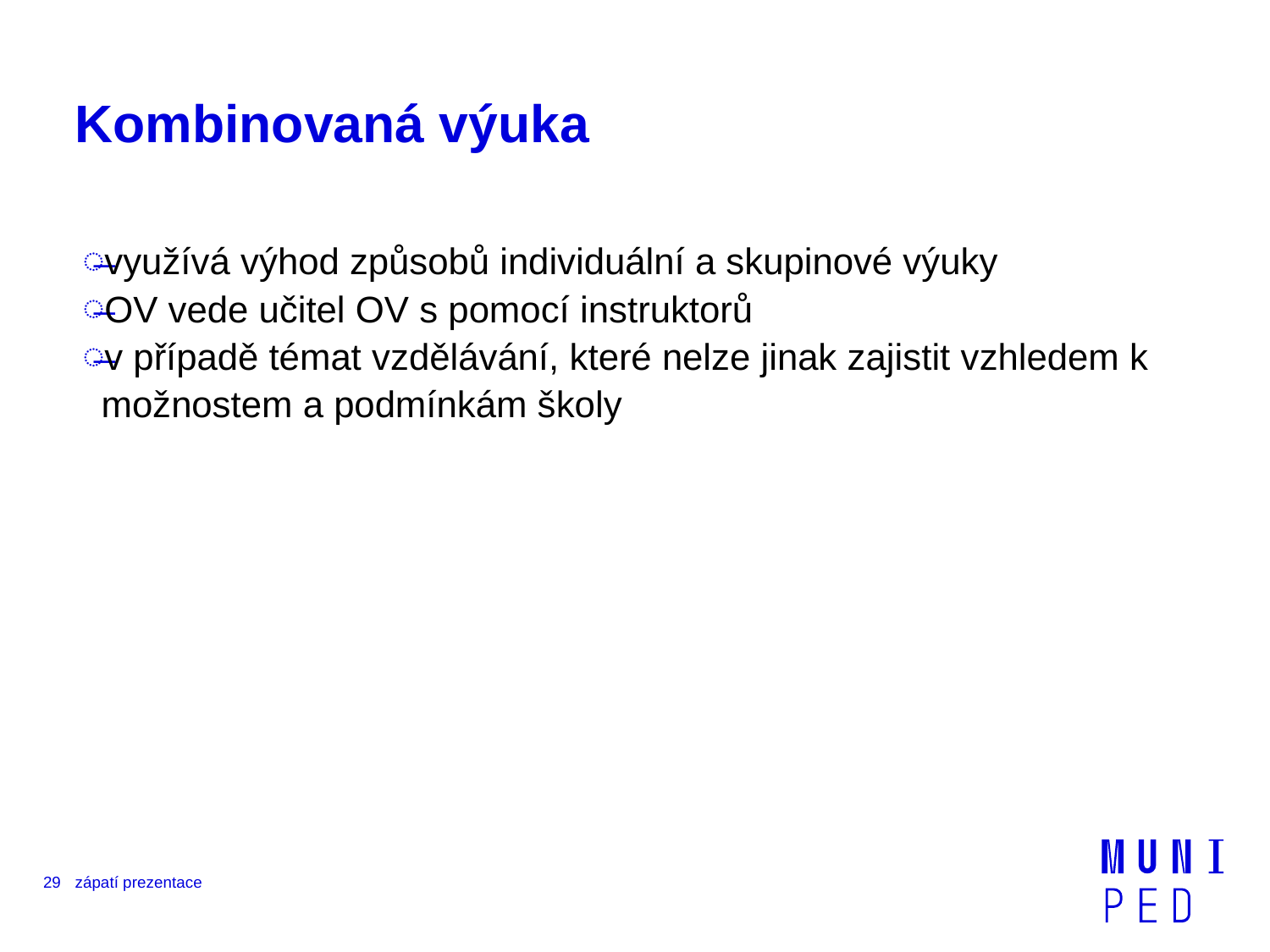

# Kombinovaná výuka
využívá výhod způsobů individuální a skupinové výuky
OV vede učitel OV s pomocí instruktorů
v případě témat vzdělávání, které nelze jinak zajistit vzhledem k možnostem a podmínkám školy
29
zápatí prezentace